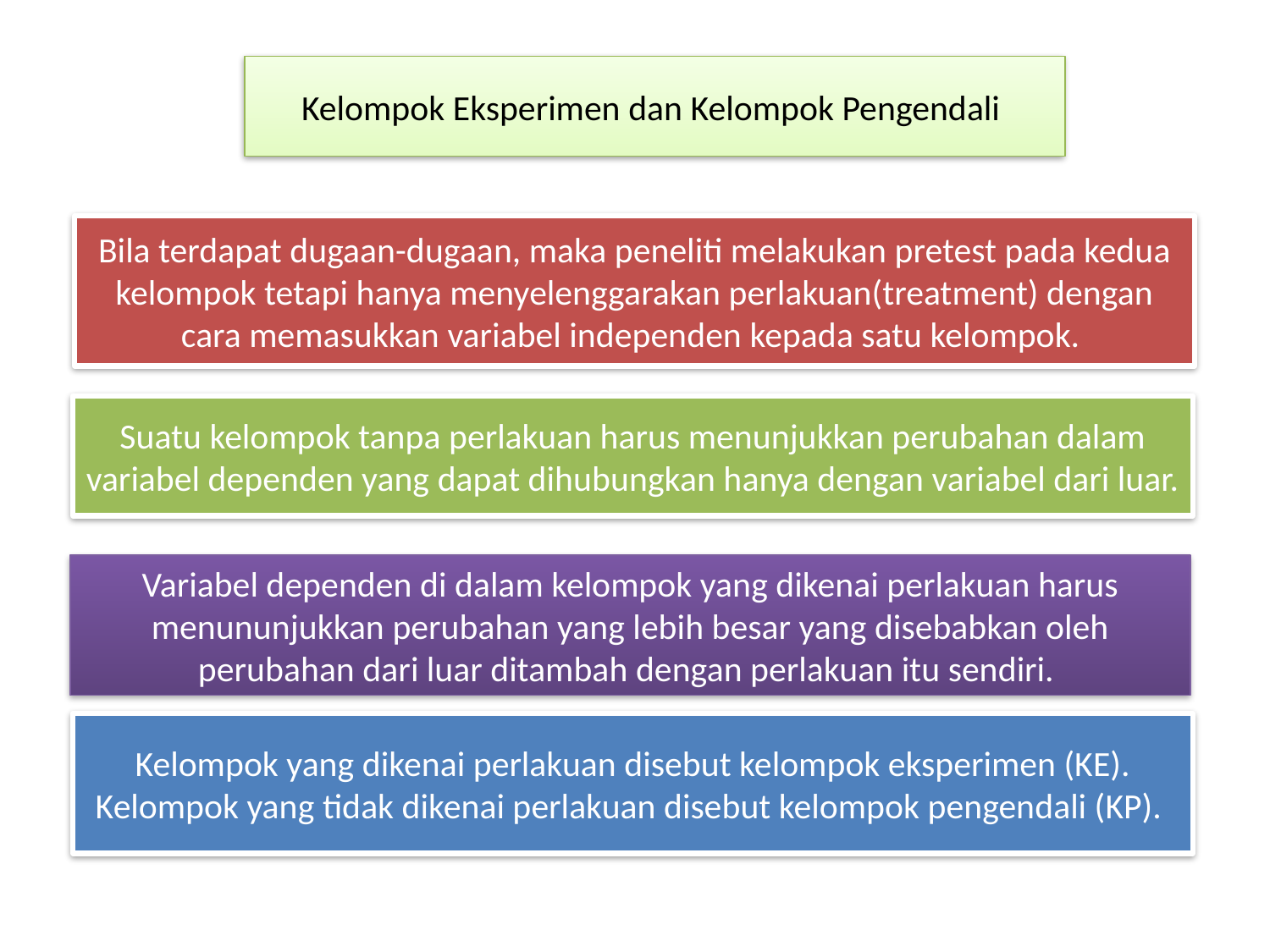

#
Kelompok Eksperimen dan Kelompok Pengendali

Bila terdapat dugaan-dugaan, maka peneliti melakukan pretest pada kedua kelompok tetapi hanya menyelenggarakan perlakuan(treatment) dengan cara memasukkan variabel independen kepada satu kelompok.
Suatu kelompok tanpa perlakuan harus menunjukkan perubahan dalam variabel dependen yang dapat dihubungkan hanya dengan variabel dari luar.
Variabel dependen di dalam kelompok yang dikenai perlakuan harus menununjukkan perubahan yang lebih besar yang disebabkan oleh perubahan dari luar ditambah dengan perlakuan itu sendiri.
Kelompok yang dikenai perlakuan disebut kelompok eksperimen (KE). Kelompok yang tidak dikenai perlakuan disebut kelompok pengendali (KP).